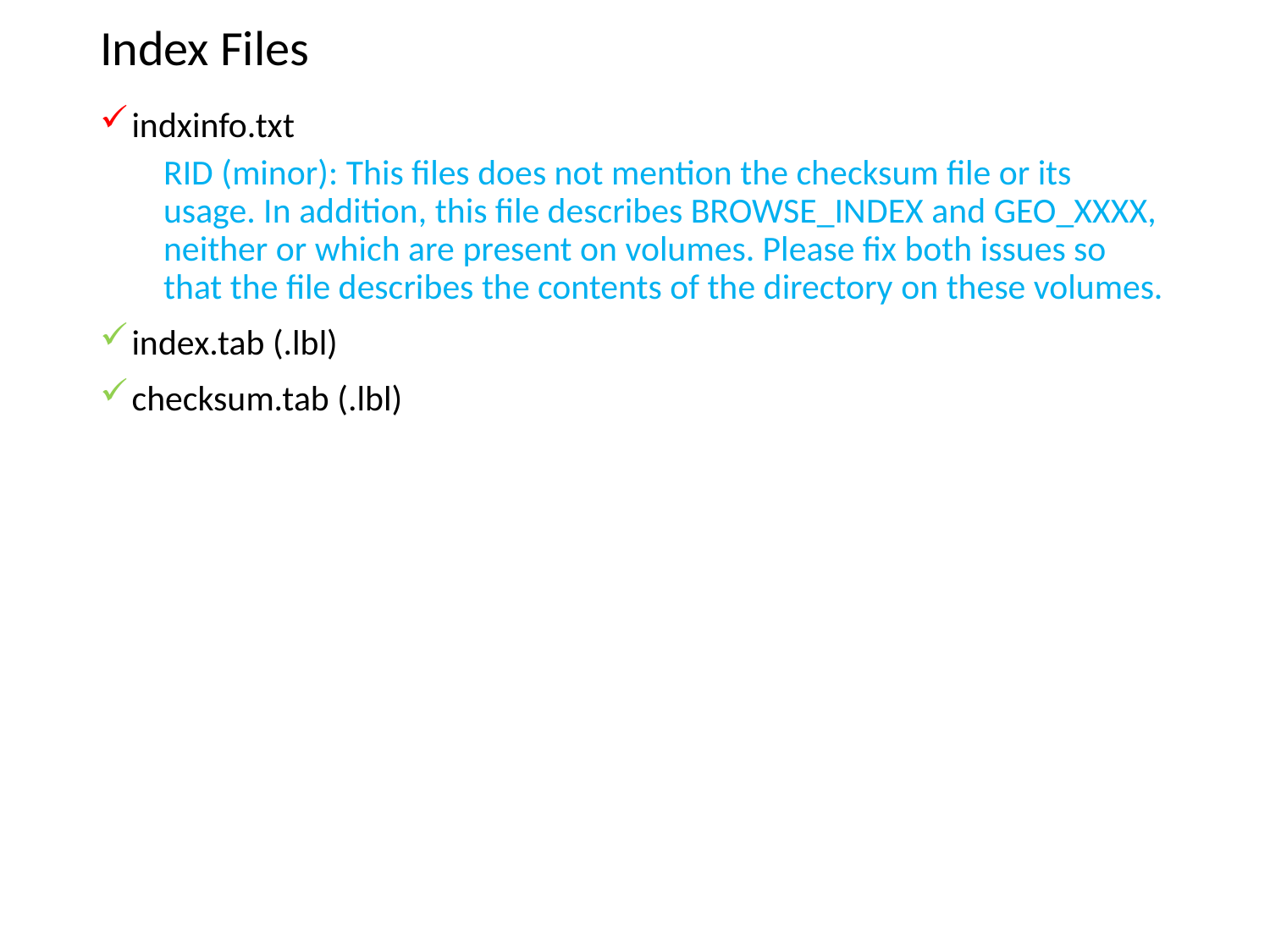

# Index Files
indxinfo.txt
RID (minor): This files does not mention the checksum file or its usage. In addition, this file describes BROWSE_INDEX and GEO_XXXX, neither or which are present on volumes. Please fix both issues so that the file describes the contents of the directory on these volumes.
index.tab (.lbl)
checksum.tab (.lbl)